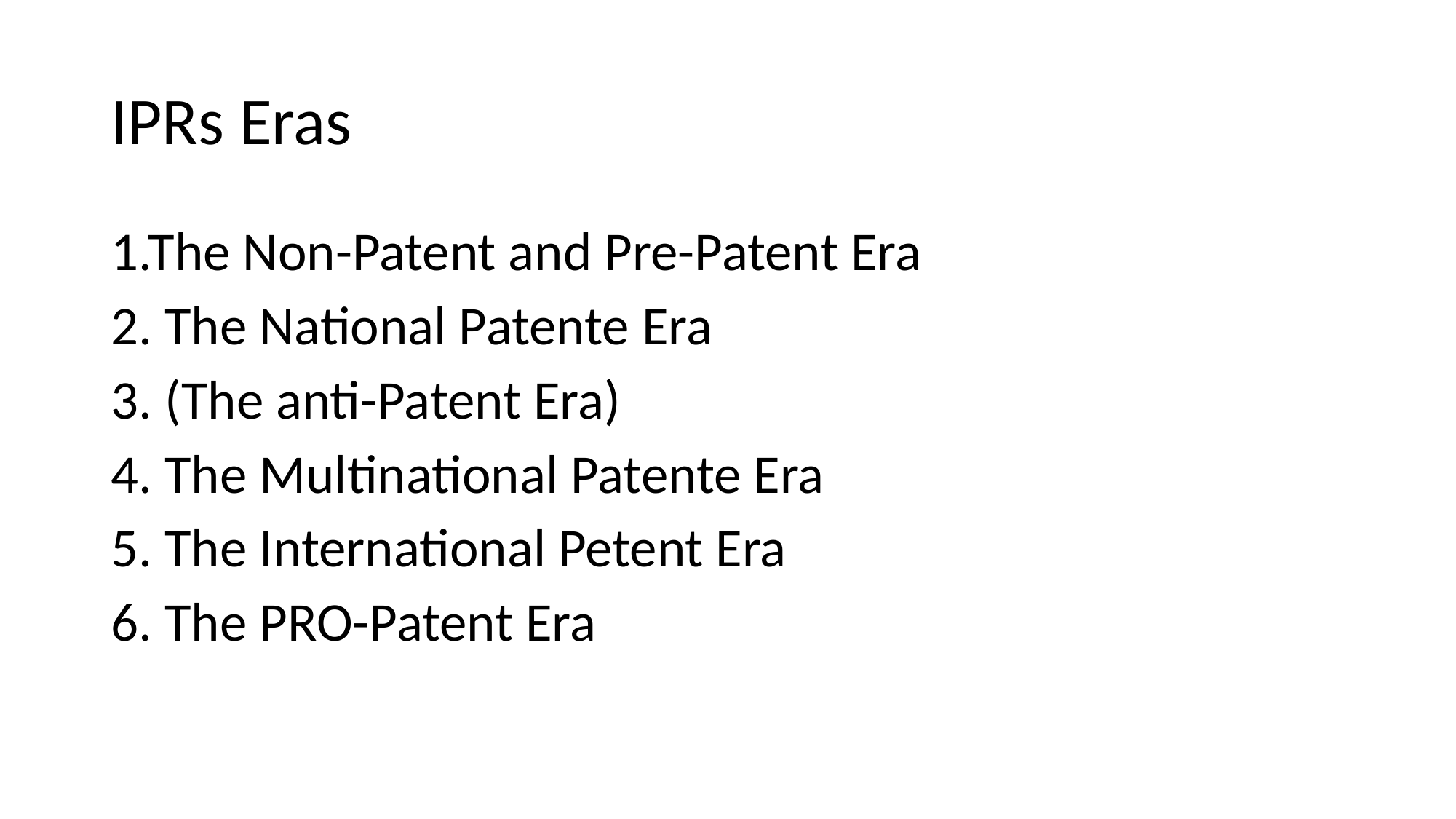

# IPRs Eras
1.The Non-Patent and Pre-Patent Era
2. The National Patente Era
3. (The anti-Patent Era)
4. The Multinational Patente Era
5. The International Petent Era
6. The PRO-Patent Era